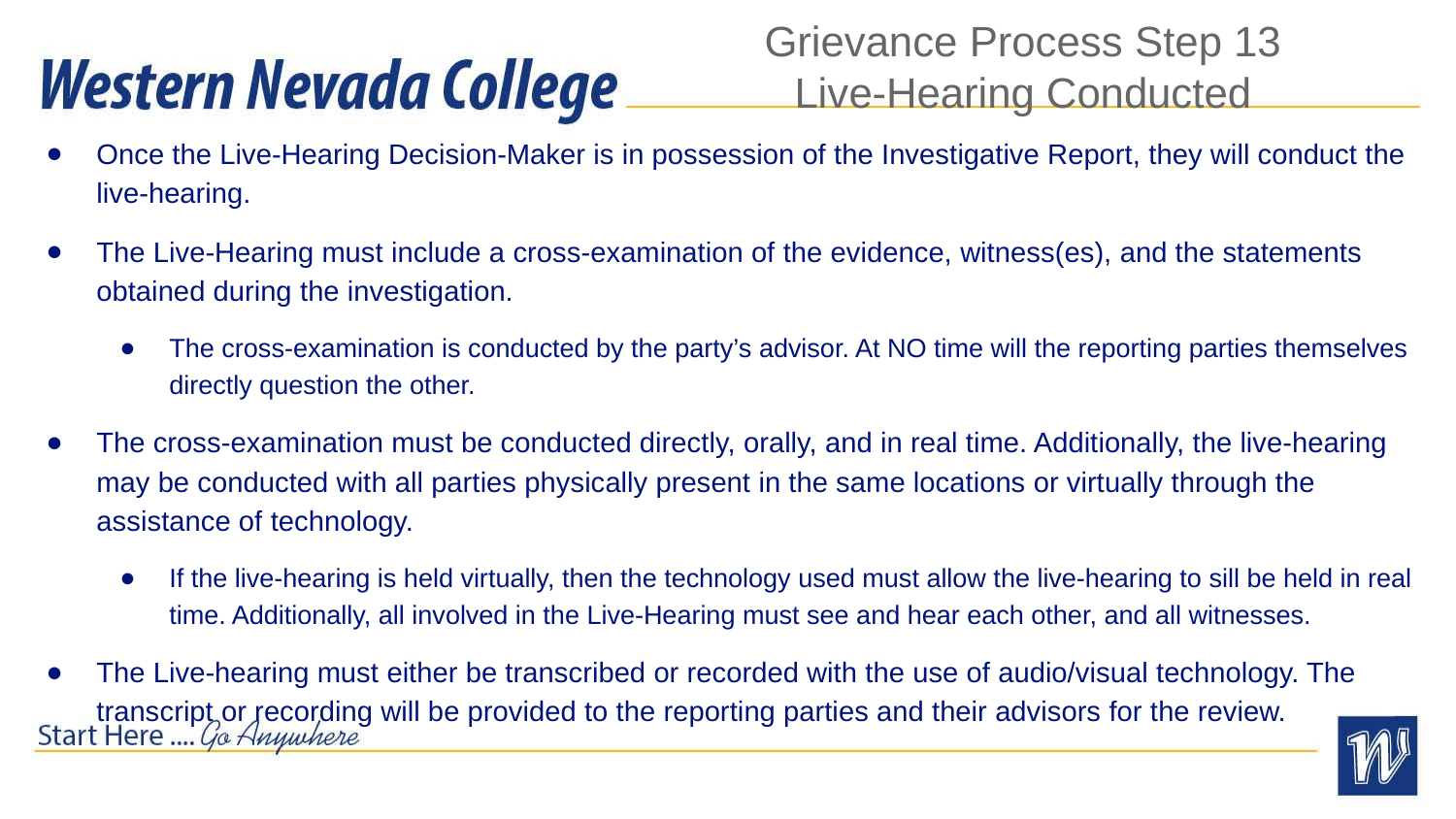

# Grievance Process Step 13
Live-Hearing Conducted
Once the Live-Hearing Decision-Maker is in possession of the Investigative Report, they will conduct the live-hearing.
The Live-Hearing must include a cross-examination of the evidence, witness(es), and the statements obtained during the investigation.
The cross-examination is conducted by the party’s advisor. At NO time will the reporting parties themselves directly question the other.
The cross-examination must be conducted directly, orally, and in real time. Additionally, the live-hearing may be conducted with all parties physically present in the same locations or virtually through the assistance of technology.
If the live-hearing is held virtually, then the technology used must allow the live-hearing to sill be held in real time. Additionally, all involved in the Live-Hearing must see and hear each other, and all witnesses.
The Live-hearing must either be transcribed or recorded with the use of audio/visual technology. The transcript or recording will be provided to the reporting parties and their advisors for the review.